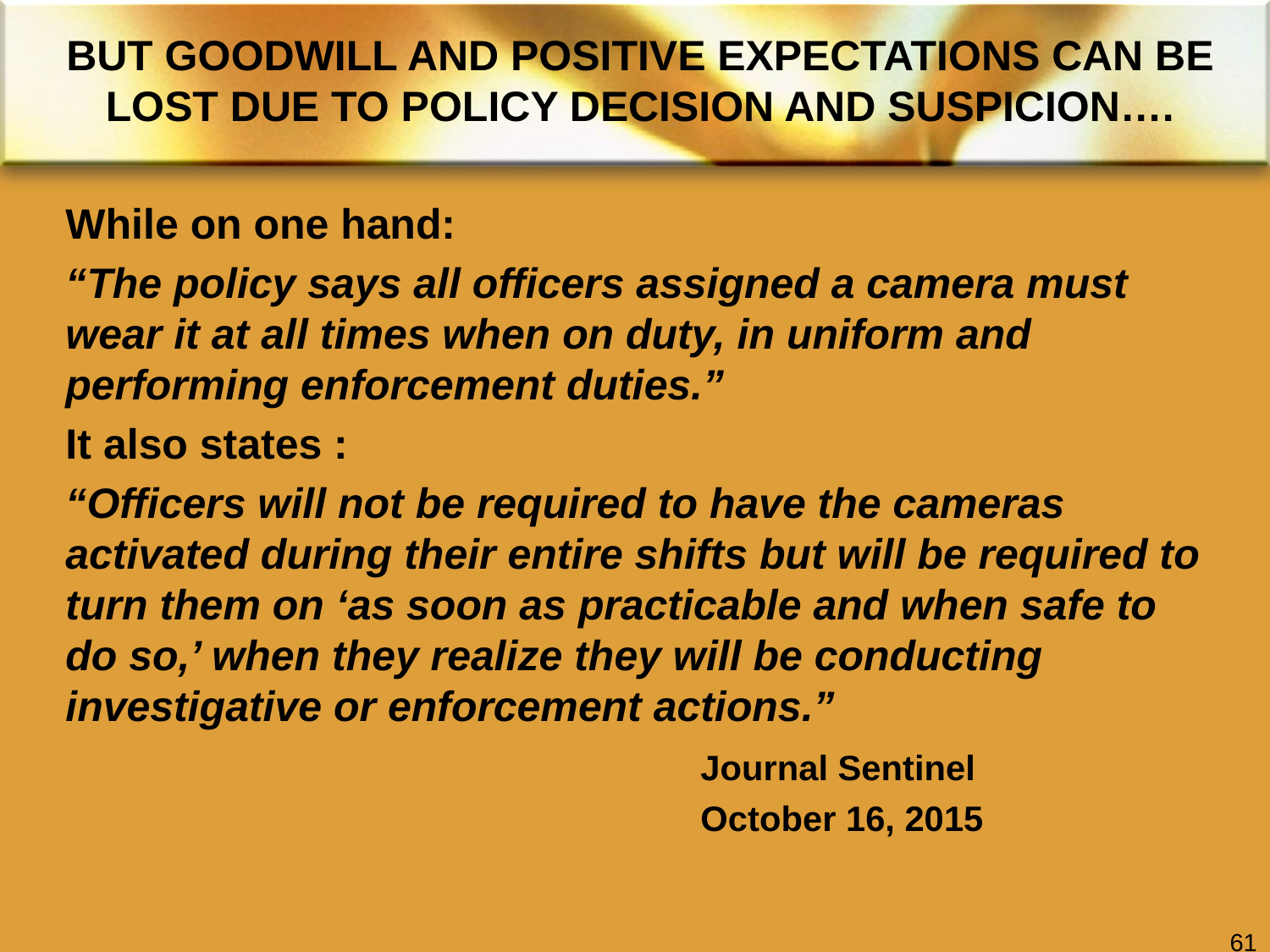

# BUT GOODWILL AND POSITIVE EXPECTATIONS CAN BE LOST DUE TO POLICY DECISION AND SUSPICION….
While on one hand:
“The policy says all officers assigned a camera must wear it at all times when on duty, in uniform and performing enforcement duties.”
It also states :
“Officers will not be required to have the cameras activated during their entire shifts but will be required to turn them on ‘as soon as practicable and when safe to do so,’ when they realize they will be conducting investigative or enforcement actions.”
					Journal Sentinel
					October 16, 2015
61